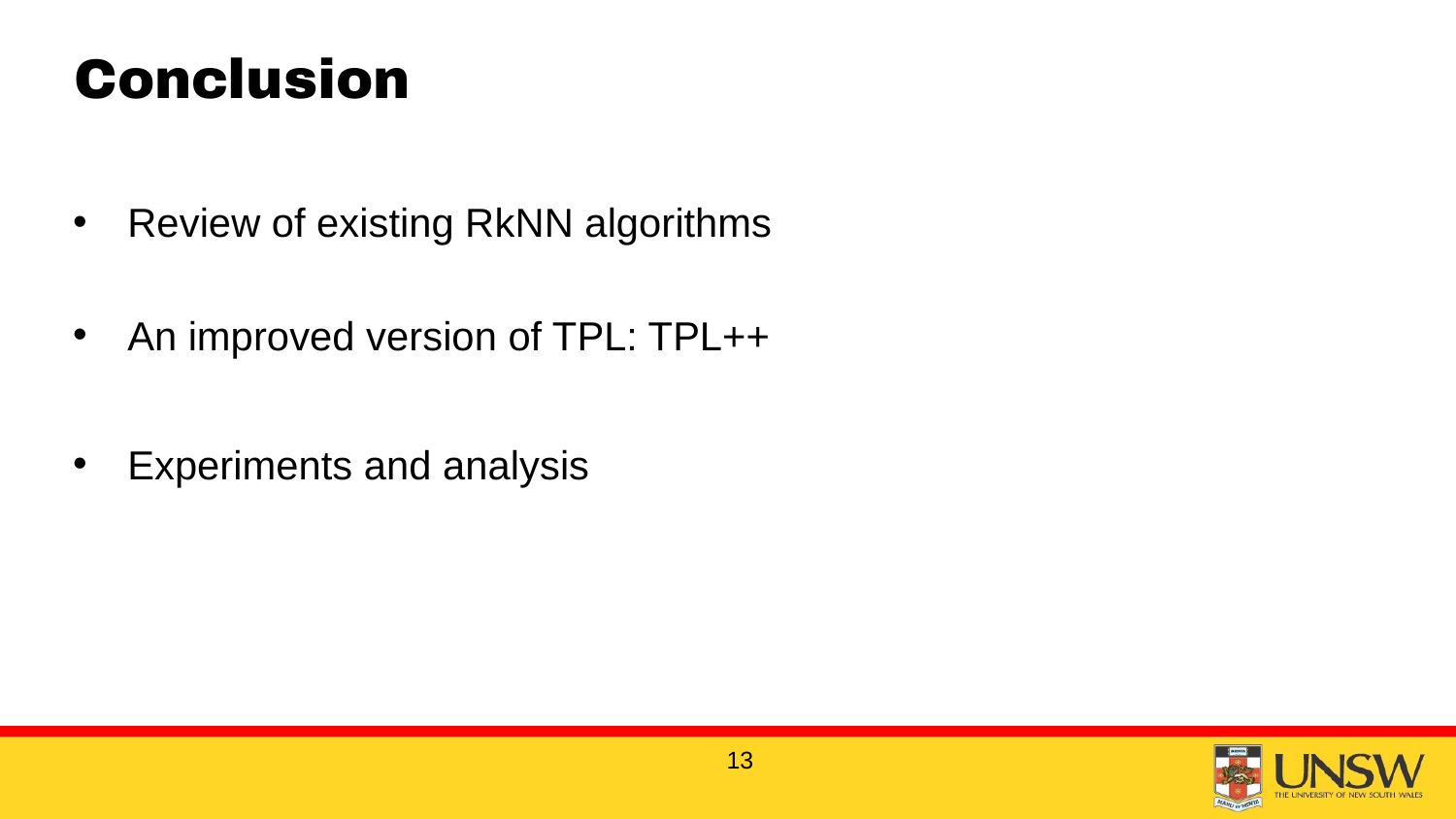

# Conclusion
Review of existing RkNN algorithms

An improved version of TPL: TPL++

Experiments and analysis
13